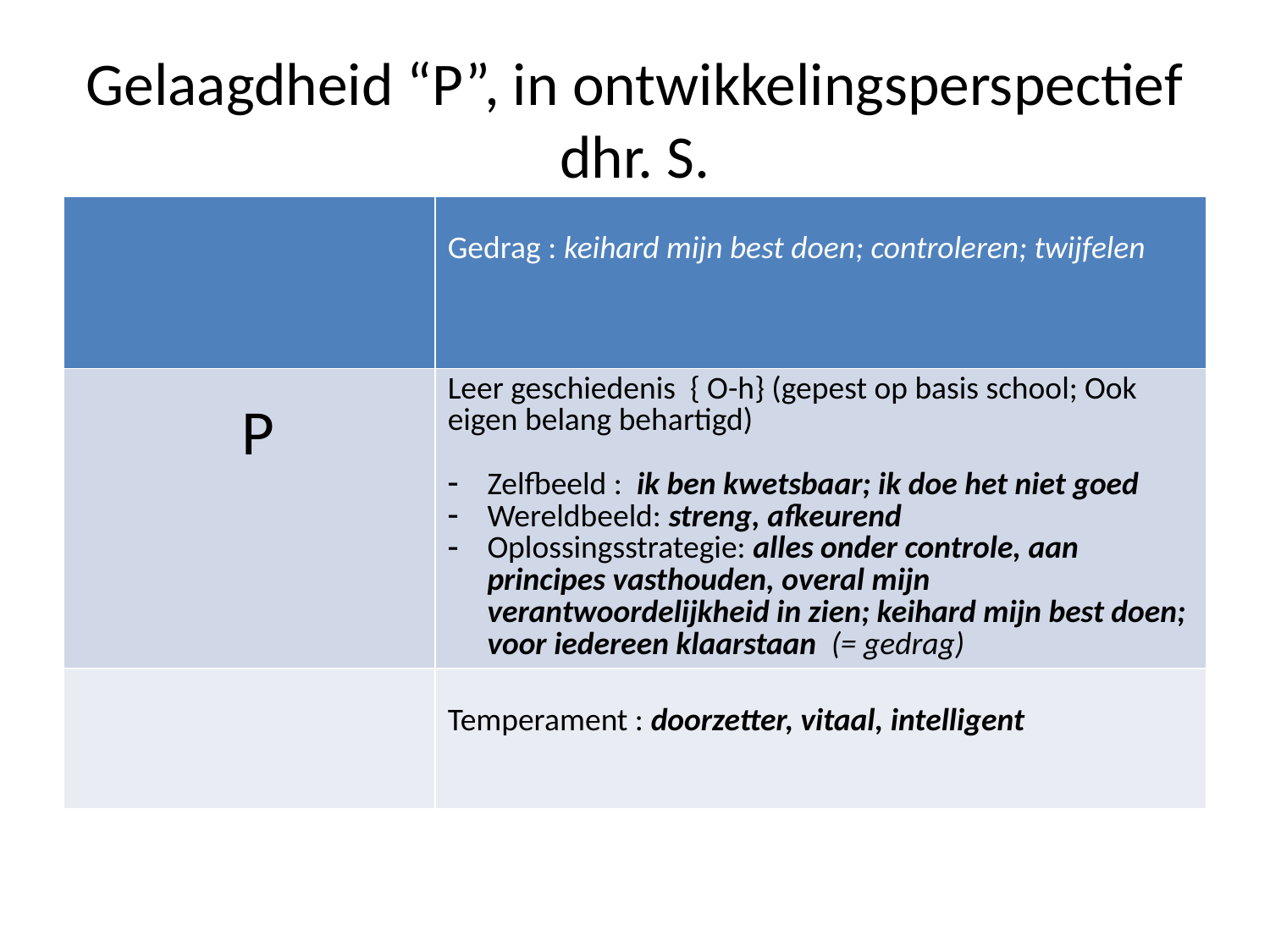

# Gelaagdheid “P”, in ontwikkelingsperspectief dhr. S.
|  | Gedrag : keihard mijn best doen; controleren; twijfelen |
| --- | --- |
| P | Leer geschiedenis { O-h} (gepest op basis school; Ook eigen belang behartigd) Zelfbeeld : ik ben kwetsbaar; ik doe het niet goed Wereldbeeld: streng, afkeurend Oplossingsstrategie: alles onder controle, aan principes vasthouden, overal mijn verantwoordelijkheid in zien; keihard mijn best doen; voor iedereen klaarstaan (= gedrag) |
|  | Temperament : doorzetter, vitaal, intelligent |